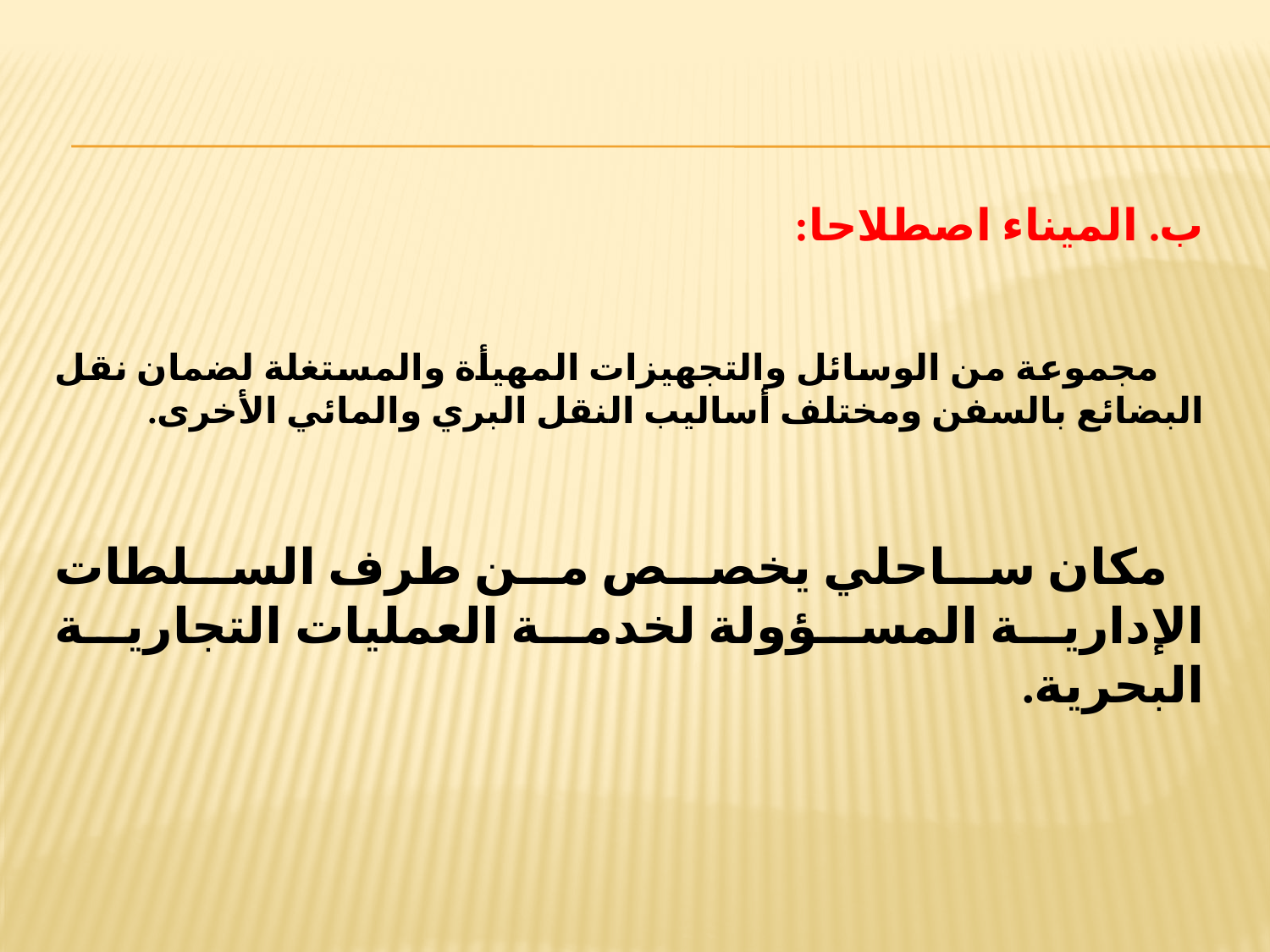

ب. الميناء اصطلاحا:
     مجموعة من الوسائل والتجهيزات المهيأة والمستغلة لضمان نقل البضائع بالسفن ومختلف أساليب النقل البري والمائي الأخرى.
   مكان ساحلي يخصص من طرف السلطات الإدارية المسؤولة لخدمة العمليات التجارية البحرية.